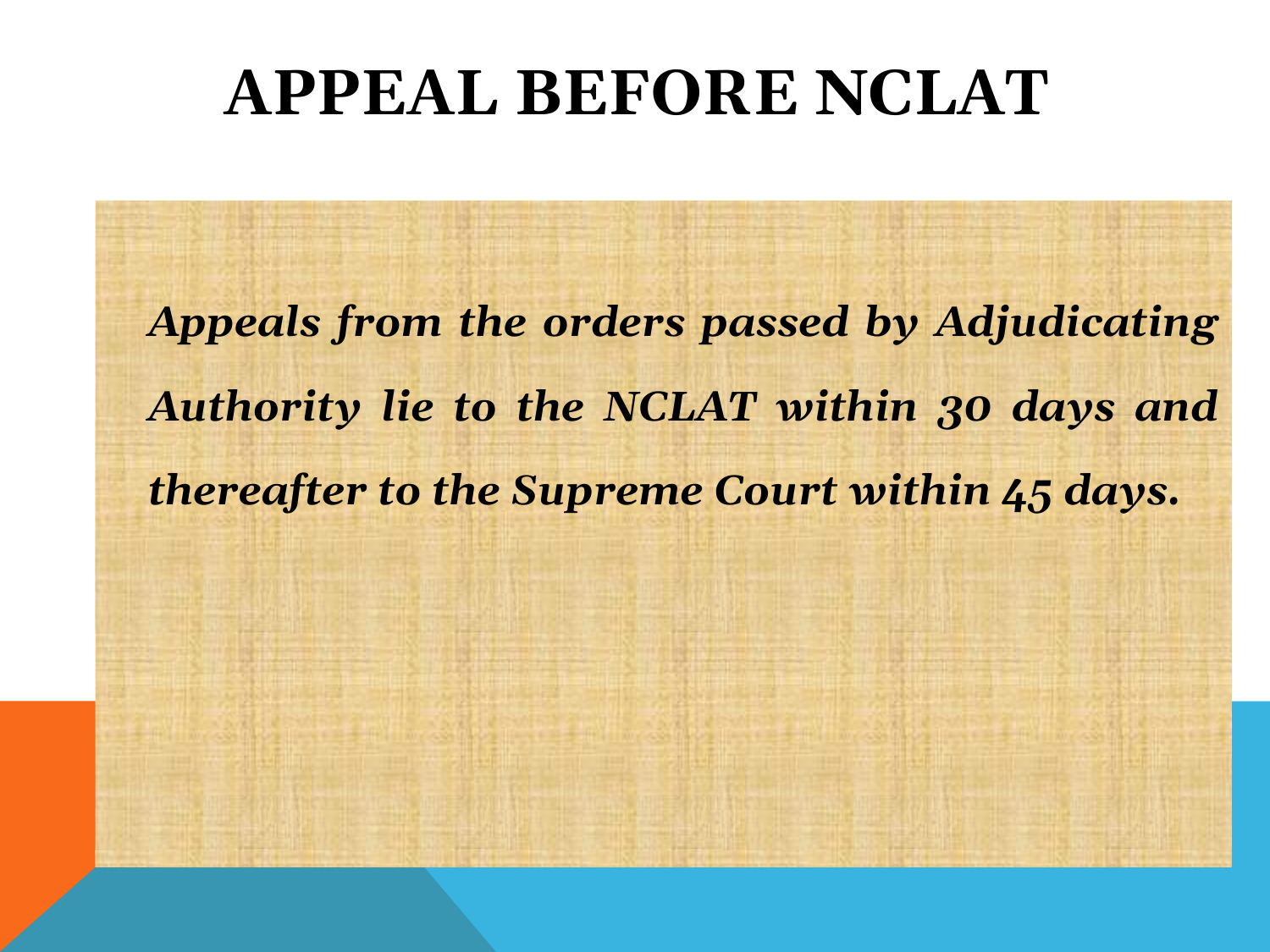

# APPEAL BEFORE NCLAT

	Appeals from the orders passed by Adjudicating Authority lie to the NCLAT within 30 days and thereafter to the Supreme Court within 45 days.